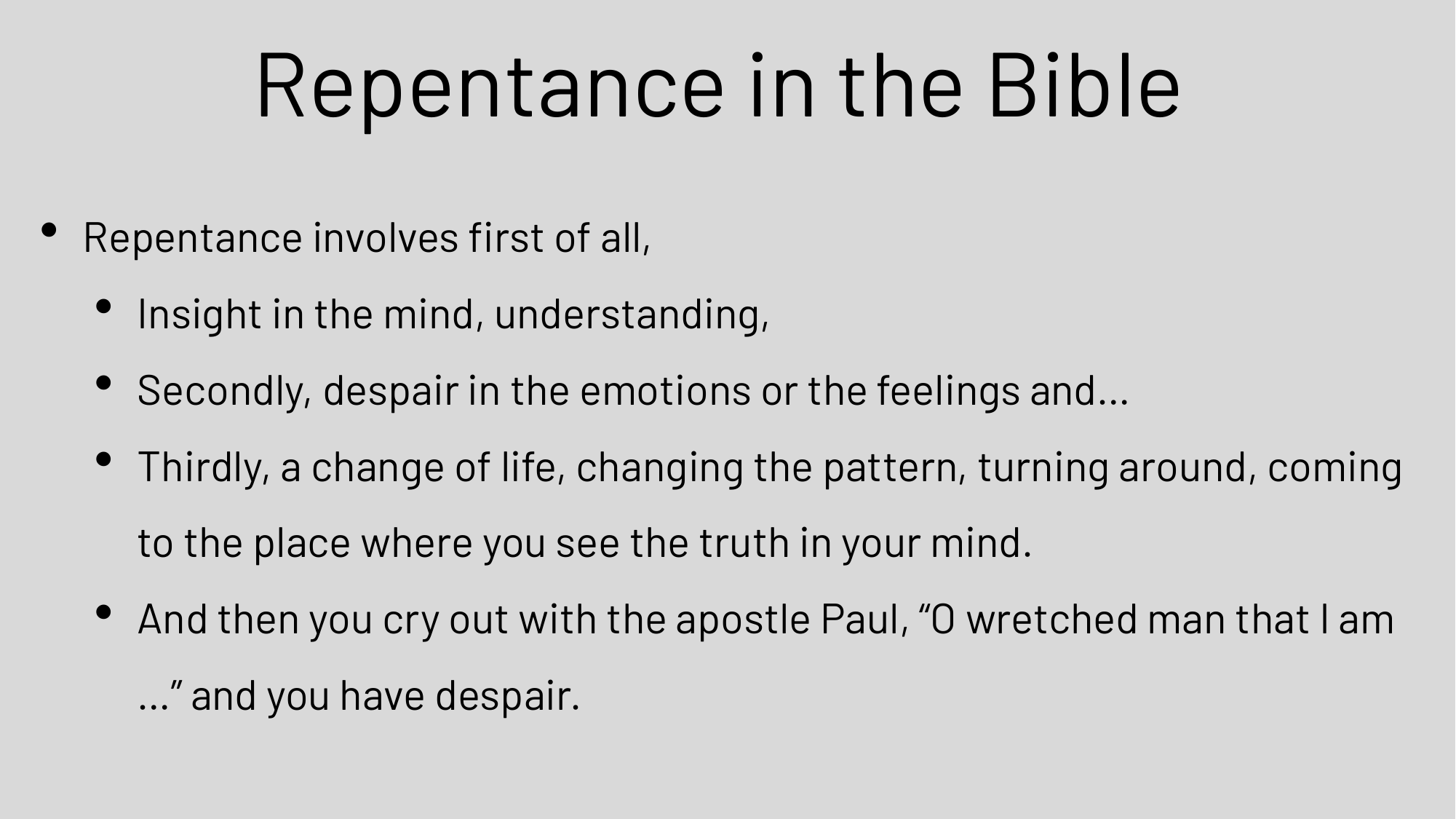

# Repentance in the Bible
Repentance involves first of all,
Insight in the mind, understanding,
Secondly, despair in the emotions or the feelings and…
Thirdly, a change of life, changing the pattern, turning around, coming to the place where you see the truth in your mind.
And then you cry out with the apostle Paul, “O wretched man that I am …” and you have despair.